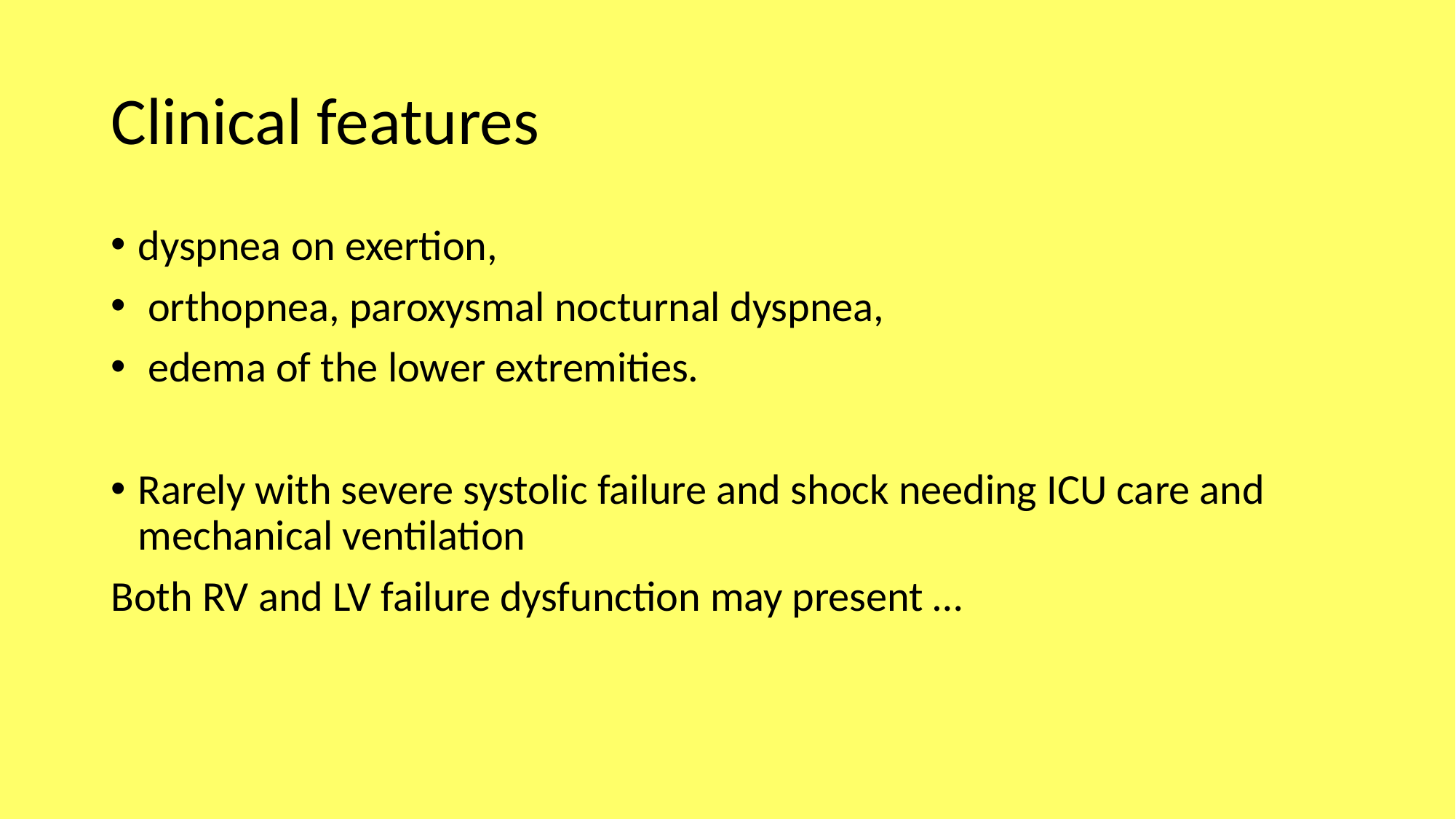

# Clinical features
dyspnea on exertion,
 orthopnea, paroxysmal nocturnal dyspnea,
 edema of the lower extremities.

Rarely with severe systolic failure and shock needing ICU care and mechanical ventilation
Both RV and LV failure dysfunction may present …